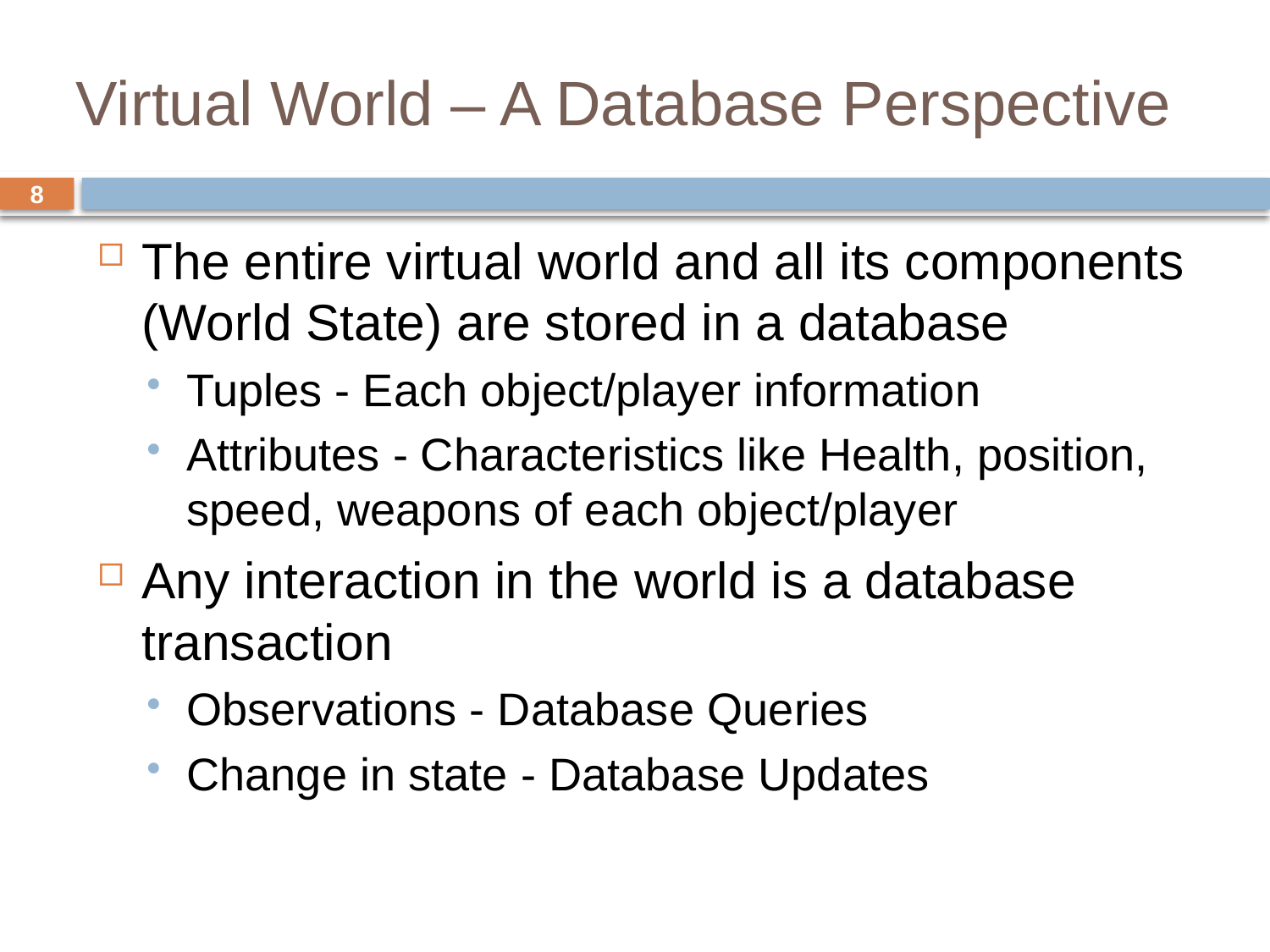

# Virtual World – A Database Perspective
8
The entire virtual world and all its components (World State) are stored in a database
Tuples - Each object/player information
Attributes - Characteristics like Health, position, speed, weapons of each object/player
Any interaction in the world is a database transaction
Observations - Database Queries
Change in state - Database Updates